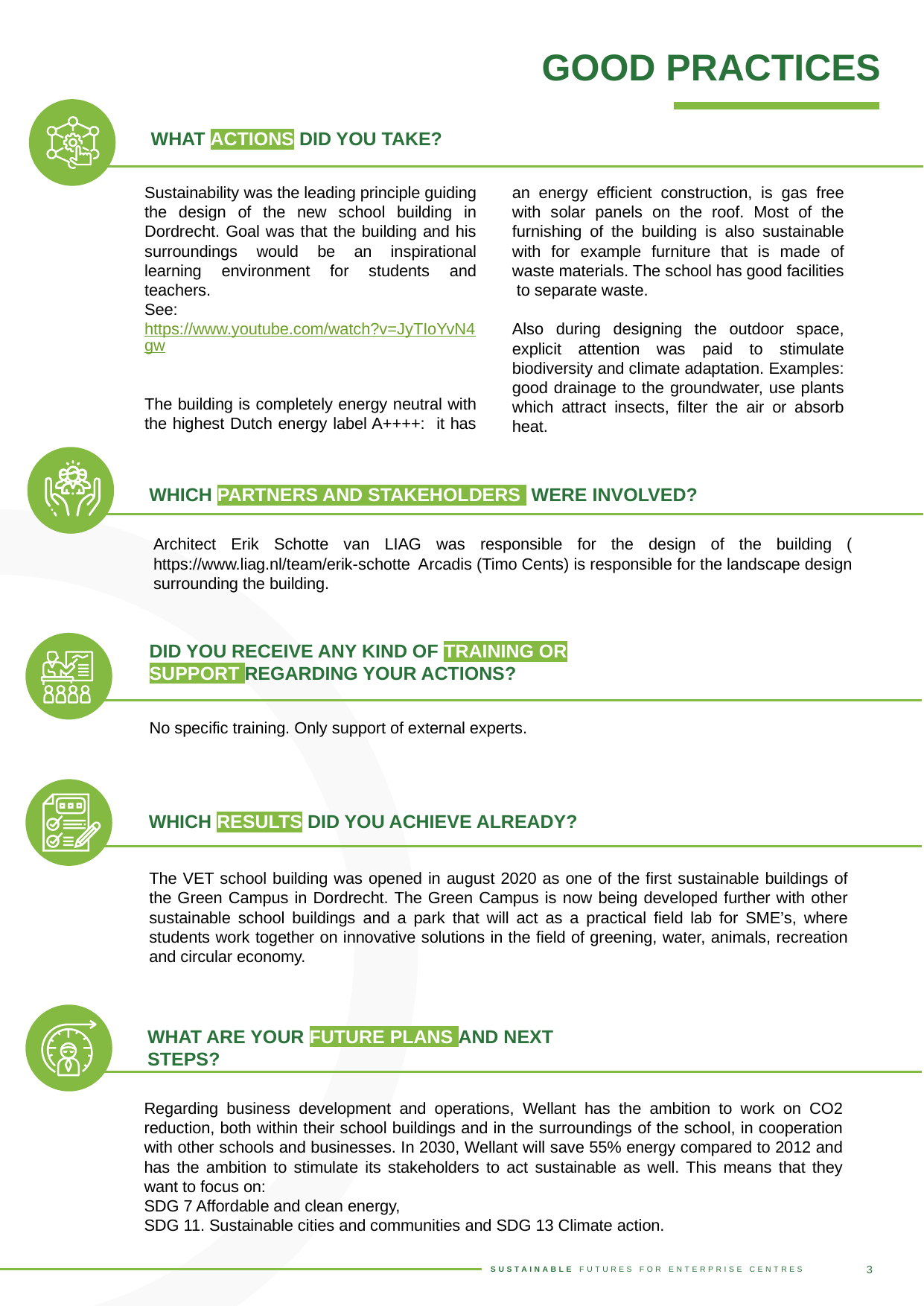

GOOD PRACTICES

WHAT ACTIONS DID YOU TAKE?
Sustainability was the leading principle guiding the design of the new school building in Dordrecht. Goal was that the building and his surroundings would be an inspirational learning environment for students and teachers.
See:        https://www.youtube.com/watch?v=JyTIoYvN4gw

The building is completely energy neutral with the highest Dutch energy label A++++:  it has an energy efficient construction, is gas free with solar panels on the roof. Most of the furnishing of the building is also sustainable with for example furniture that is made of waste materials. The school has good facilities  to separate waste.

Also during designing the outdoor space, explicit attention was paid to stimulate biodiversity and climate adaptation. Examples: good drainage to the groundwater, use plants which attract insects, filter the air or absorb heat.

WHICH PARTNERS AND STAKEHOLDERS  WERE INVOLVED?

Architect Erik Schotte van LIAG was responsible for the design of the building ( https://www.liag.nl/team/erik-schotte  Arcadis (Timo Cents) is responsible for the landscape design surrounding the building.

DID YOU RECEIVE ANY KIND OF TRAINING OR SUPPORT REGARDING YOUR ACTIONS?

No specific training. Only support of external experts.

WHICH RESULTS DID YOU ACHIEVE ALREADY?

The VET school building was opened in august 2020 as one of the first sustainable buildings of the Green Campus in Dordrecht. The Green Campus is now being developed further with other sustainable school buildings and a park that will act as a practical field lab for SME’s, where students work together on innovative solutions in the field of greening, water, animals, recreation and circular economy.

WHAT ARE YOUR FUTURE PLANS AND NEXT STEPS?

Regarding business development and operations, Wellant has the ambition to work on CO2 reduction, both within their school buildings and in the surroundings of the school, in cooperation with other schools and businesses. In 2030, Wellant will save 55% energy compared to 2012 and has the ambition to stimulate its stakeholders to act sustainable as well. This means that they want to focus on:
SDG 7 Affordable and clean energy,
SDG 11. Sustainable cities and communities and SDG 13 Climate action.
3